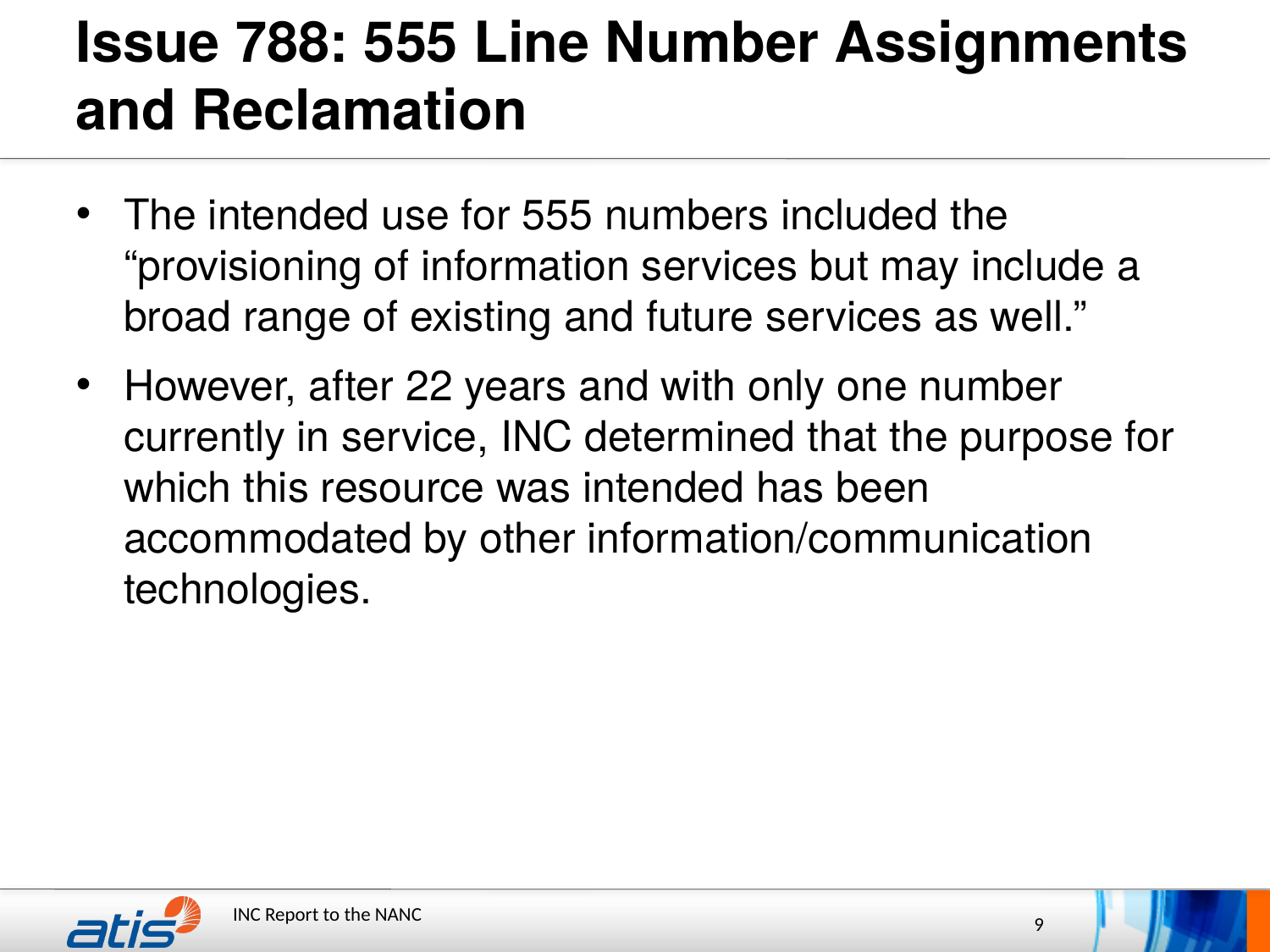

# Issue 788: 555 Line Number Assignments and Reclamation
The intended use for 555 numbers included the “provisioning of information services but may include a broad range of existing and future services as well.”
However, after 22 years and with only one number currently in service, INC determined that the purpose for which this resource was intended has been accommodated by other information/communication technologies.